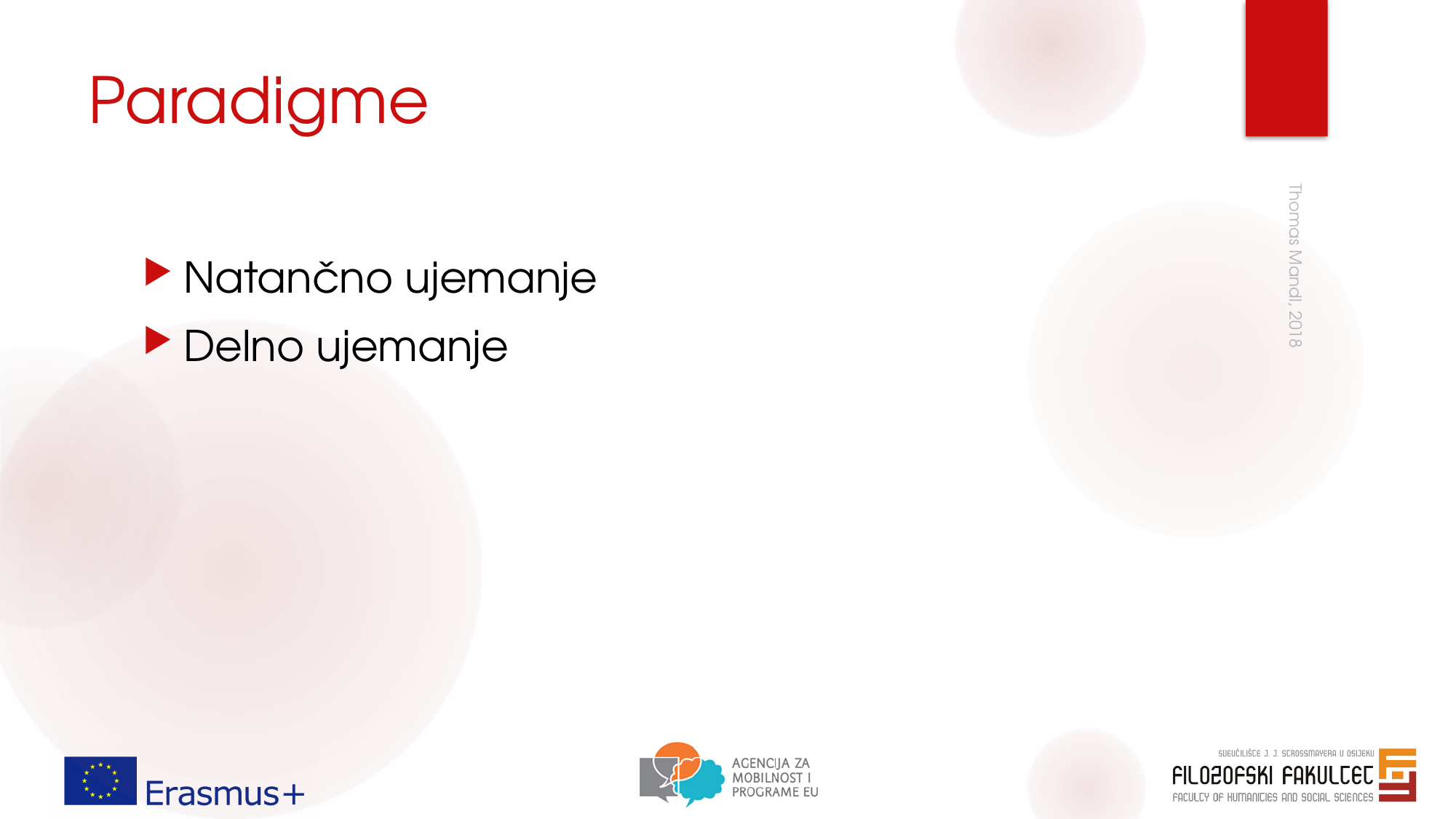

# Paradigme
Natančno ujemanje
Delno ujemanje
Thomas Mandl, 2018